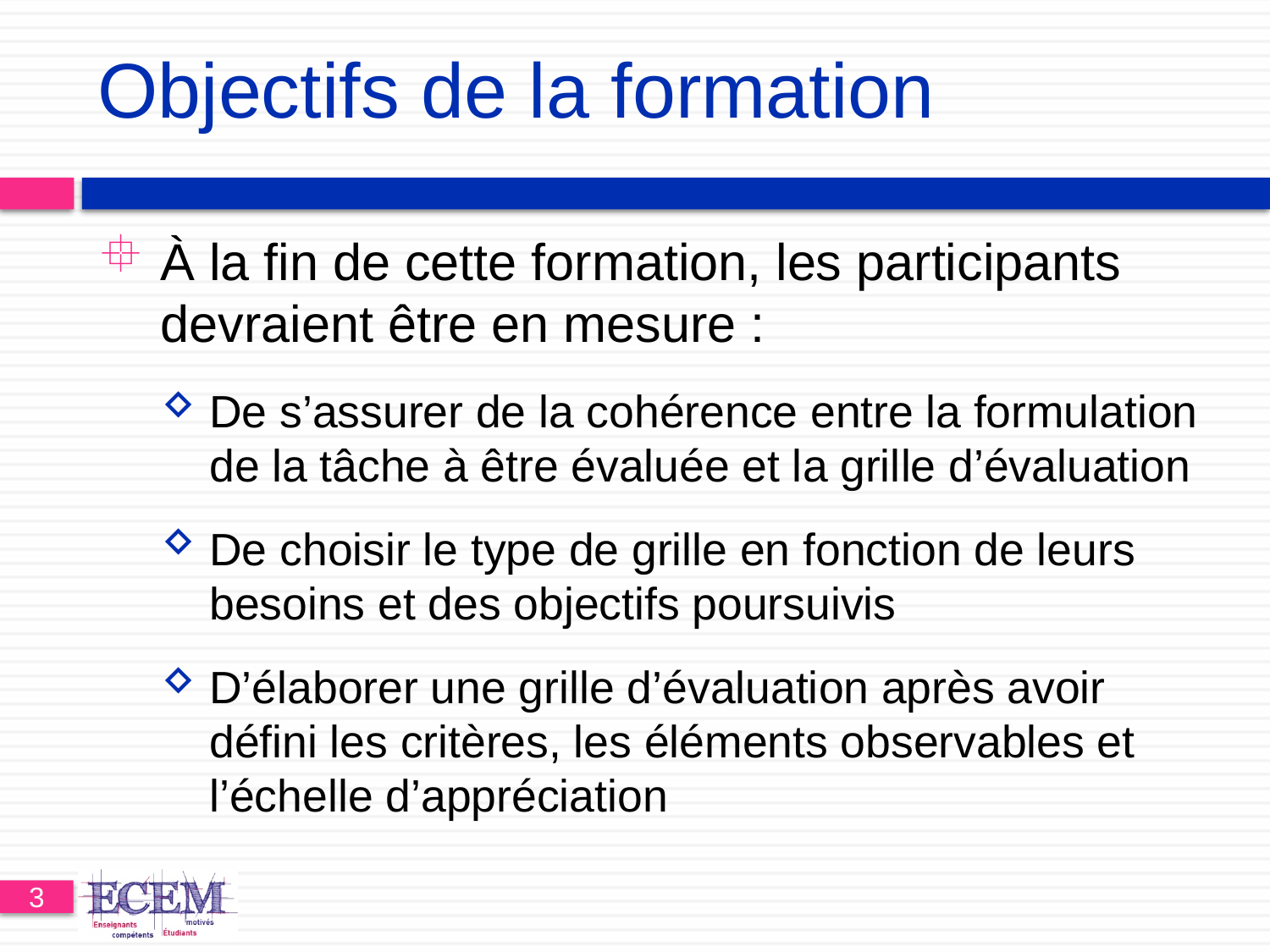

# Objectifs de la formation
À la fin de cette formation, les participants devraient être en mesure :
De s’assurer de la cohérence entre la formulation de la tâche à être évaluée et la grille d’évaluation
De choisir le type de grille en fonction de leurs besoins et des objectifs poursuivis
D’élaborer une grille d’évaluation après avoir défini les critères, les éléments observables et l’échelle d’appréciation